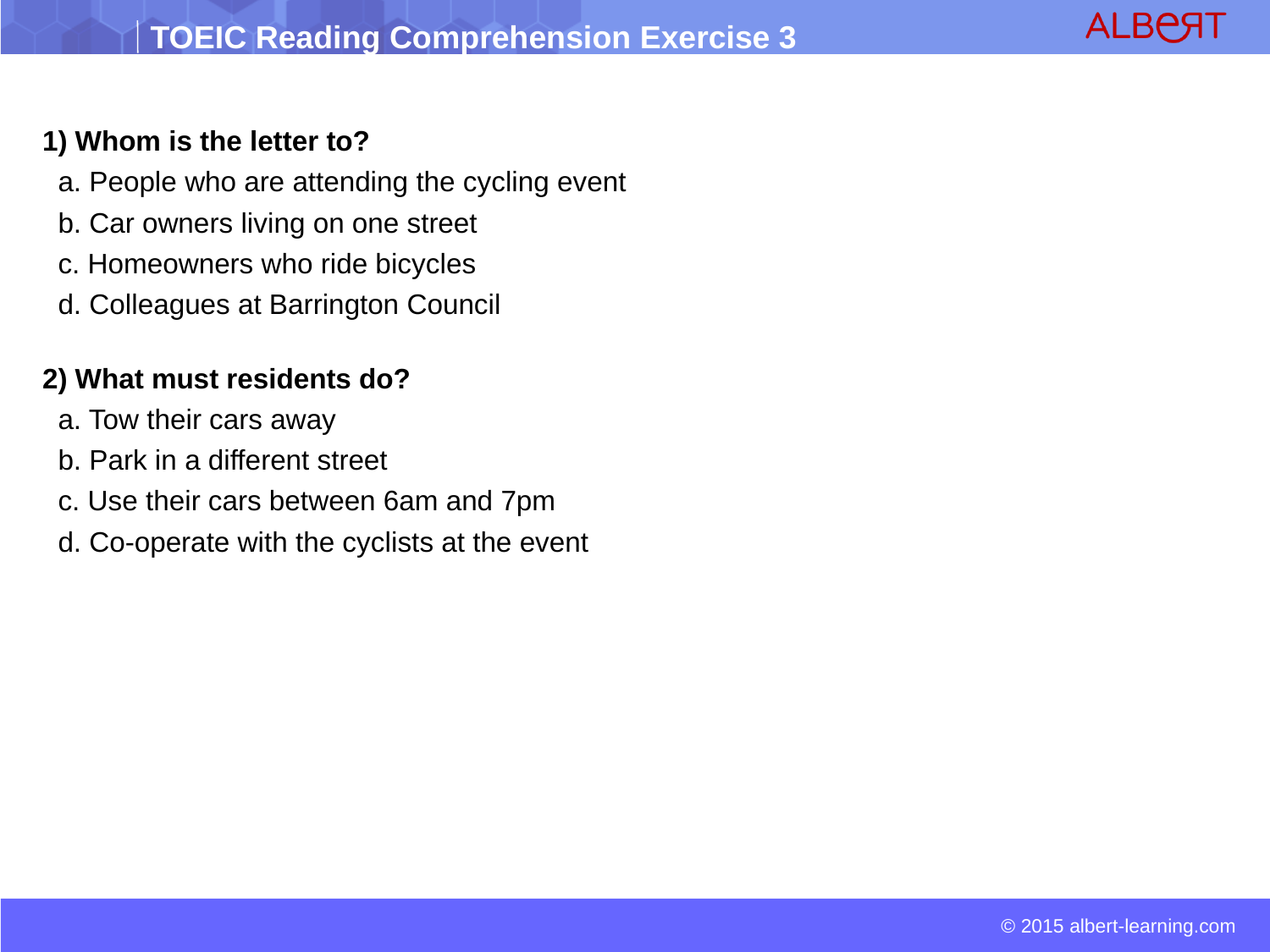

1) Whom is the letter to?
  a. People who are attending the cycling event
  b. Car owners living on one street
  c. Homeowners who ride bicycles
  d. Colleagues at Barrington Council
2) What must residents do?
  a. Tow their cars away
  b. Park in a different street
  c. Use their cars between 6am and 7pm
  d. Co-operate with the cyclists at the event